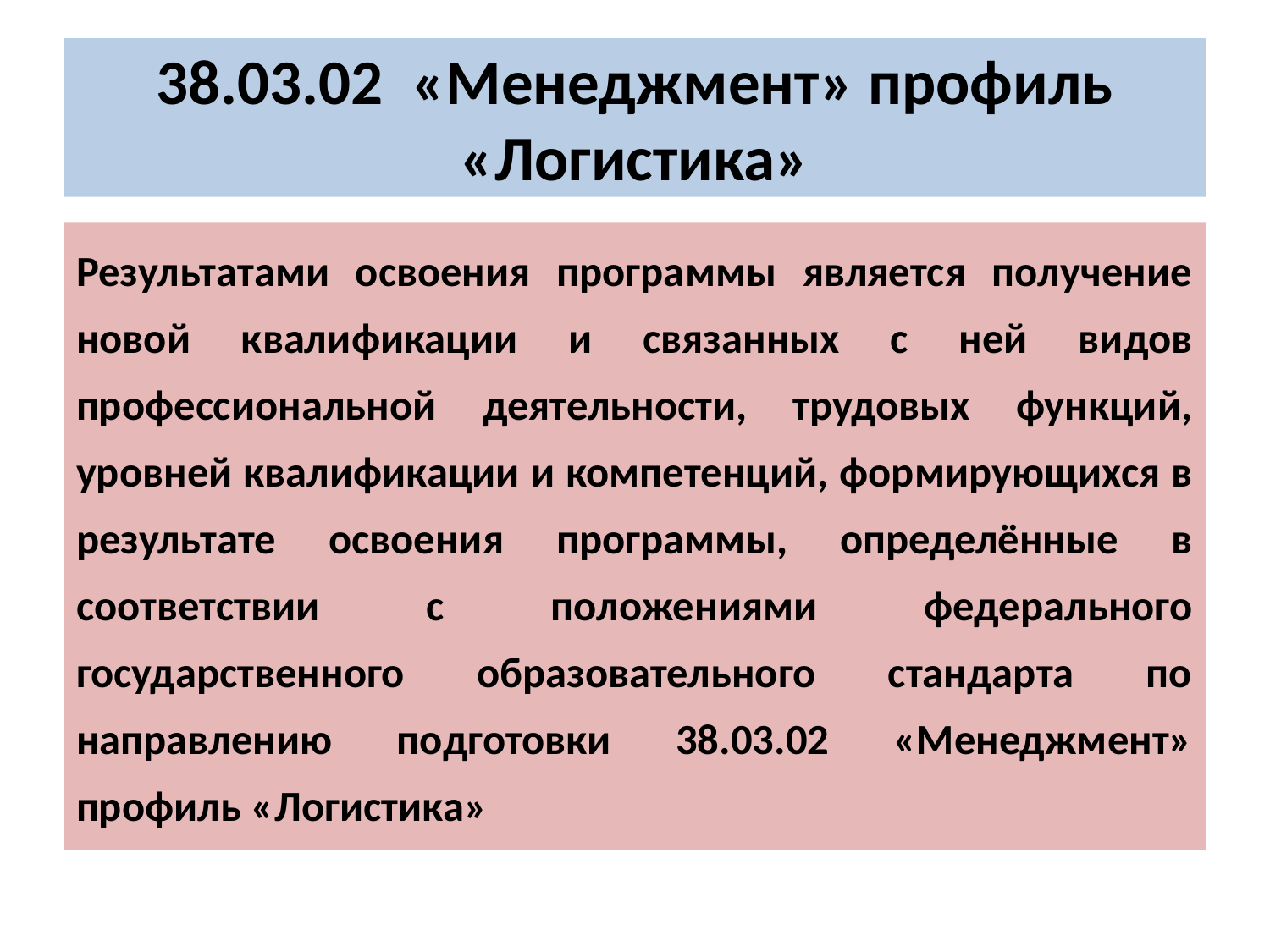

# 38.03.02  «Менеджмент» профиль «Логистика»
Результатами освоения программы является получение новой квалификации и связанных с ней видов профессиональной деятельности, трудовых функций, уровней квалификации и компетенций, формирующихся в результате освоения программы, определённые в соответствии с положениями федерального государственного образовательного стандарта по направлению подготовки 38.03.02 «Менеджмент» профиль «Логистика»